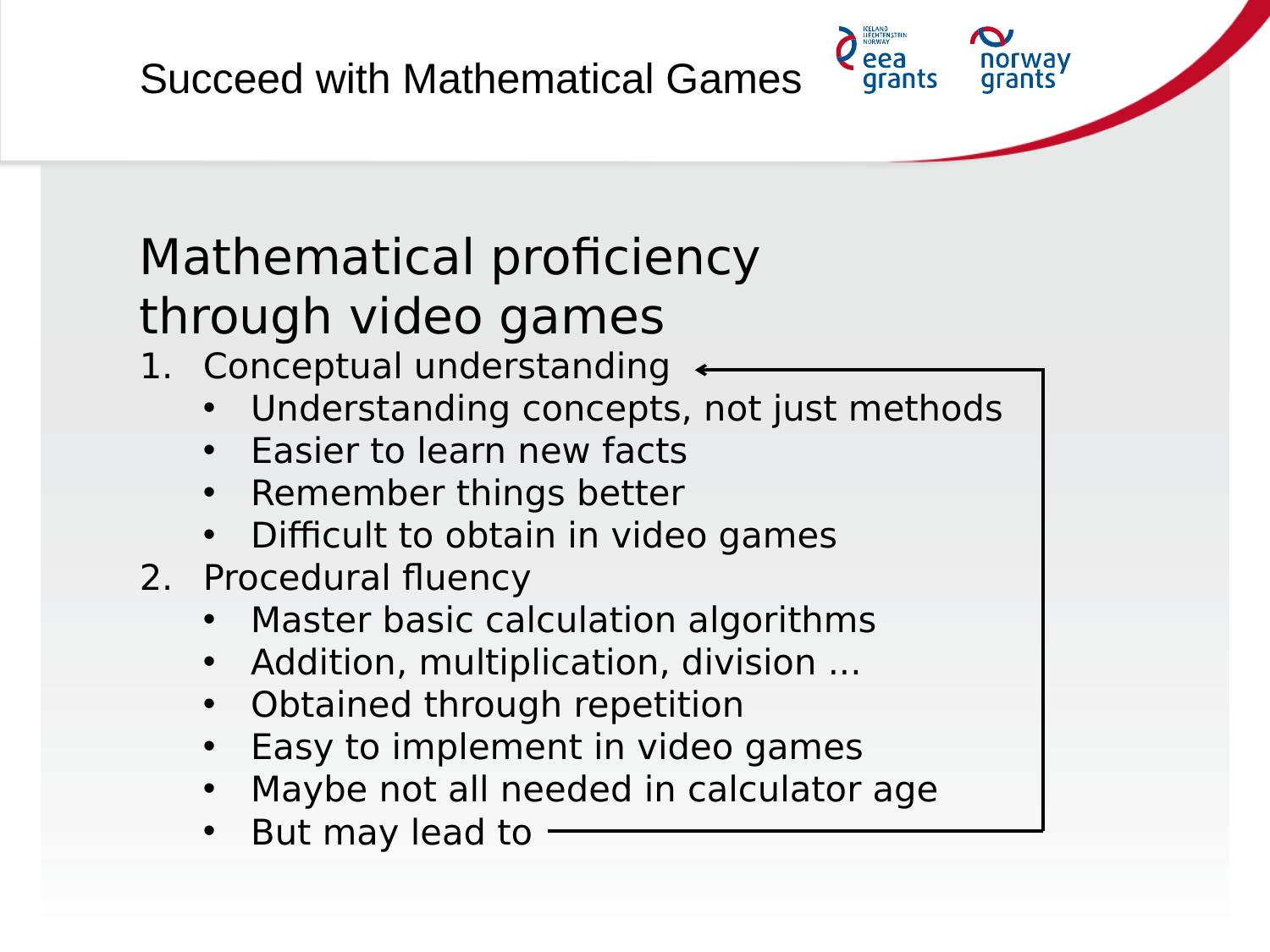

Succeed with Mathematical Games
Mathematical proficiency
through video games
Conceptual understanding
Understanding concepts, not just methods
Easier to learn new facts
Remember things better
Difficult to obtain in video games
Procedural fluency
Master basic calculation algorithms
Addition, multiplication, division ...
Obtained through repetition
Easy to implement in video games
Maybe not all needed in calculator age
But may lead to